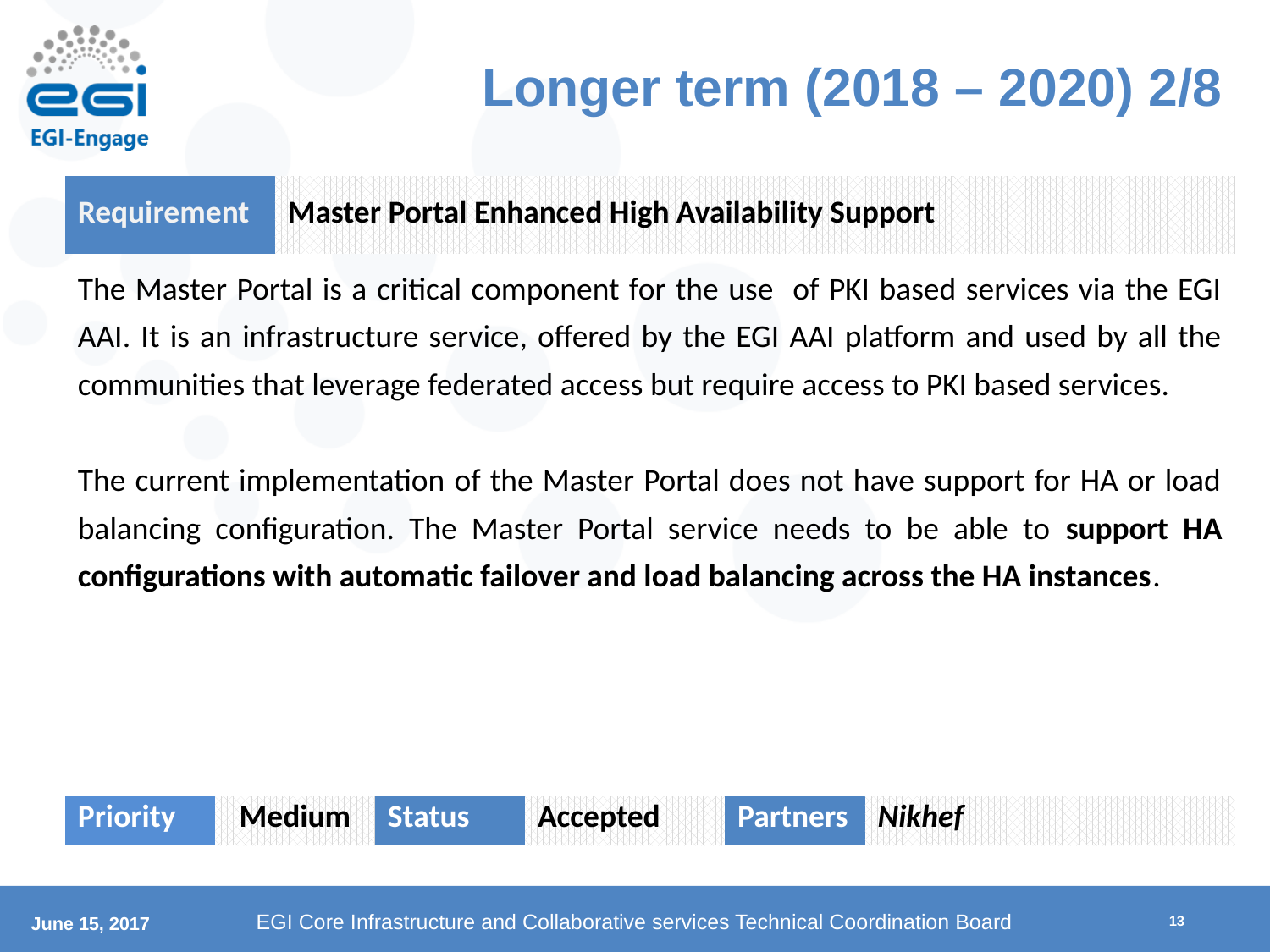

# Longer term (2018 – 2020) 2/8
| Requirement |  | Master Portal Enhanced High Availability Support |  |  |  |  |
| --- | --- | --- | --- | --- | --- | --- |
| The Master Portal is a critical component for the use of PKI based services via the EGI AAI. It is an infrastructure service, offered by the EGI AAI platform and used by all the communities that leverage federated access but require access to PKI based services. The current implementation of the Master Portal does not have support for HA or load balancing configuration. The Master Portal service needs to be able to support HA configurations with automatic failover and load balancing across the HA instances. |  |  |  |  |  |  |
| Priority | Medium |  | Status | Accepted | Partners | Nikhef |
EGI Core Infrastructure and Collaborative services Technical Coordination Board